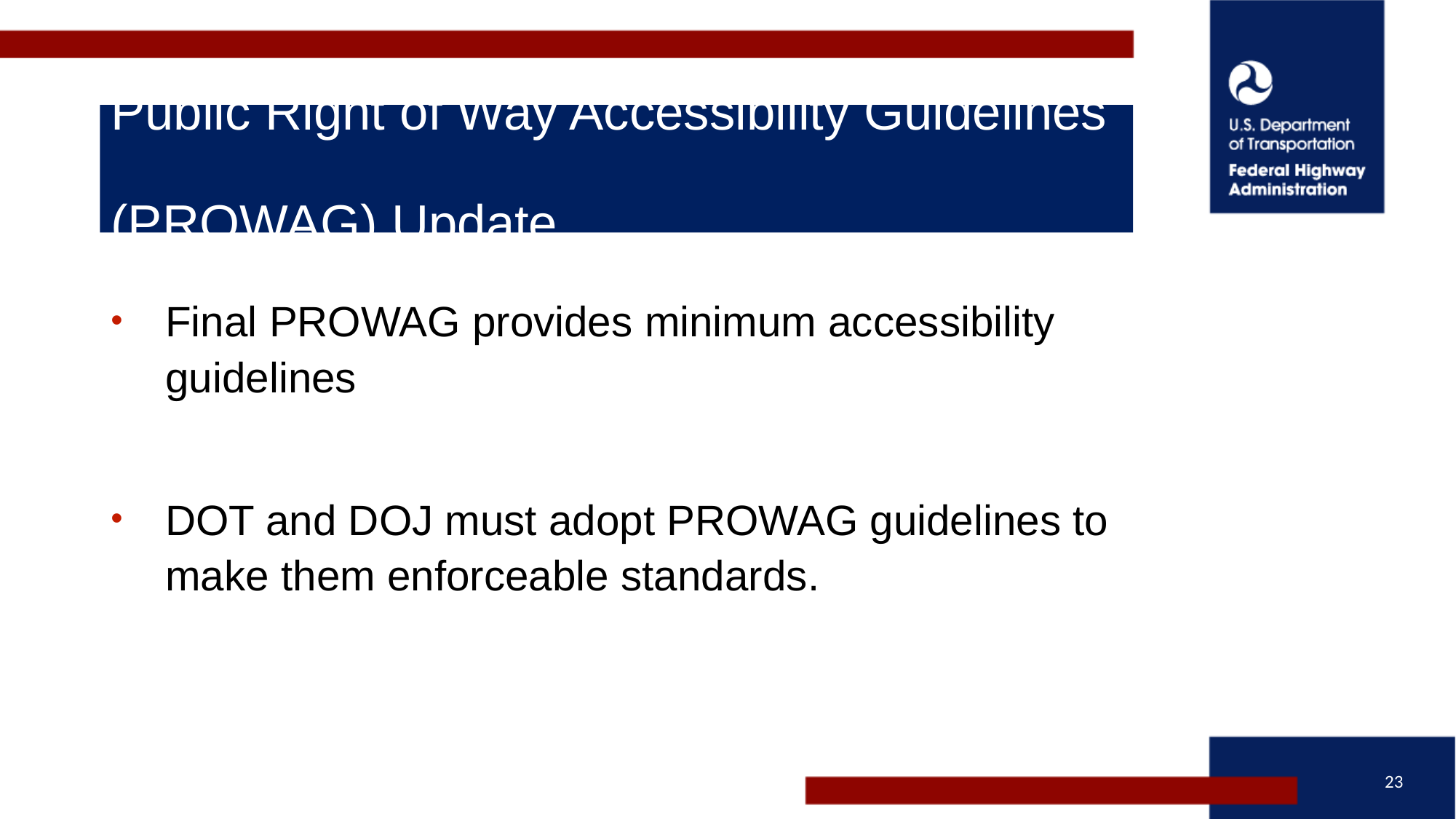

# Public Right of Way Accessibility Guidelines (PROWAG) Update

Final PROWAG provides minimum accessibility guidelines​

DOT and DOJ must adopt PROWAG guidelines to make them enforceable standards.
23